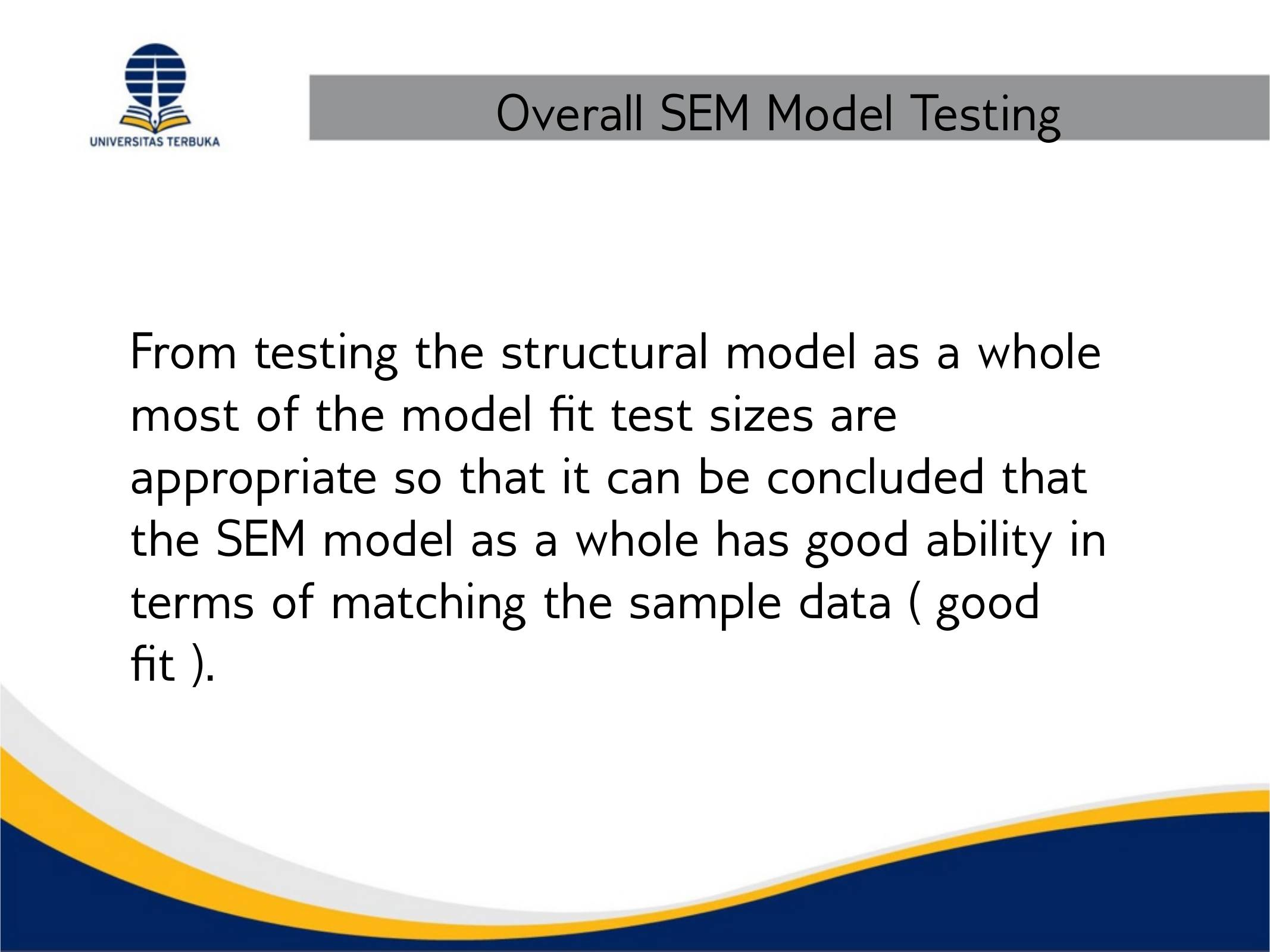

Overall SEM Model Testing
From testing the structural model as a whole most of the model fit test sizes are appropriate so that it can be concluded that the SEM model as a whole has good ability in terms of matching the sample data ( good fit ).